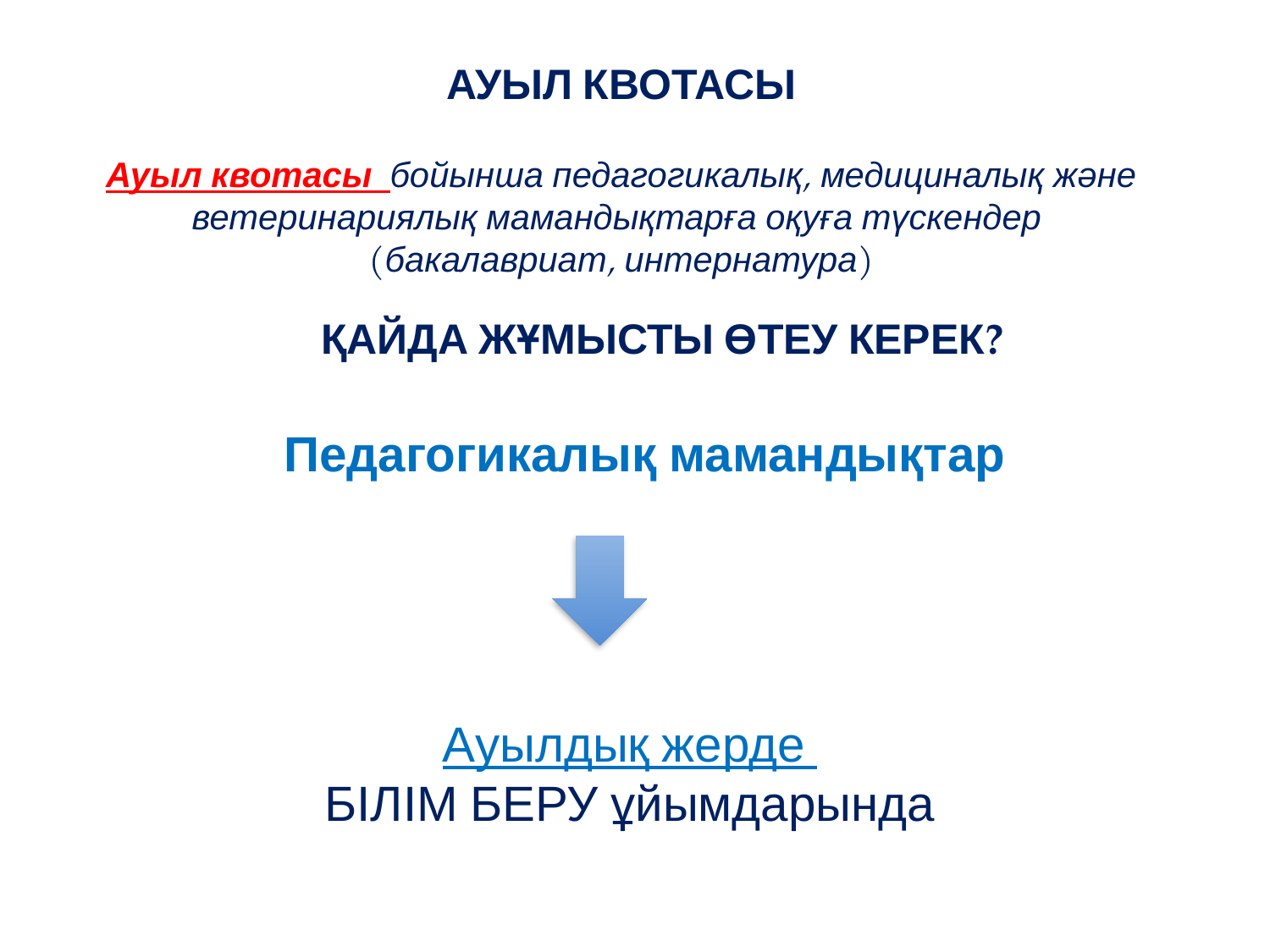

АУЫЛ КВОТАСЫ
Ауыл квотасы  бойынша педагогикалық, медициналық және ветеринариялық мамандықтарға оқуға түскендер
(бакалавриат, интернатура)
ҚАЙДА ЖҰМЫСТЫ ӨТЕУ КЕРЕК?
Педагогикалық мамандықтар

Ауылдық жерде
БІЛІМ БЕРУ ұйымдарында